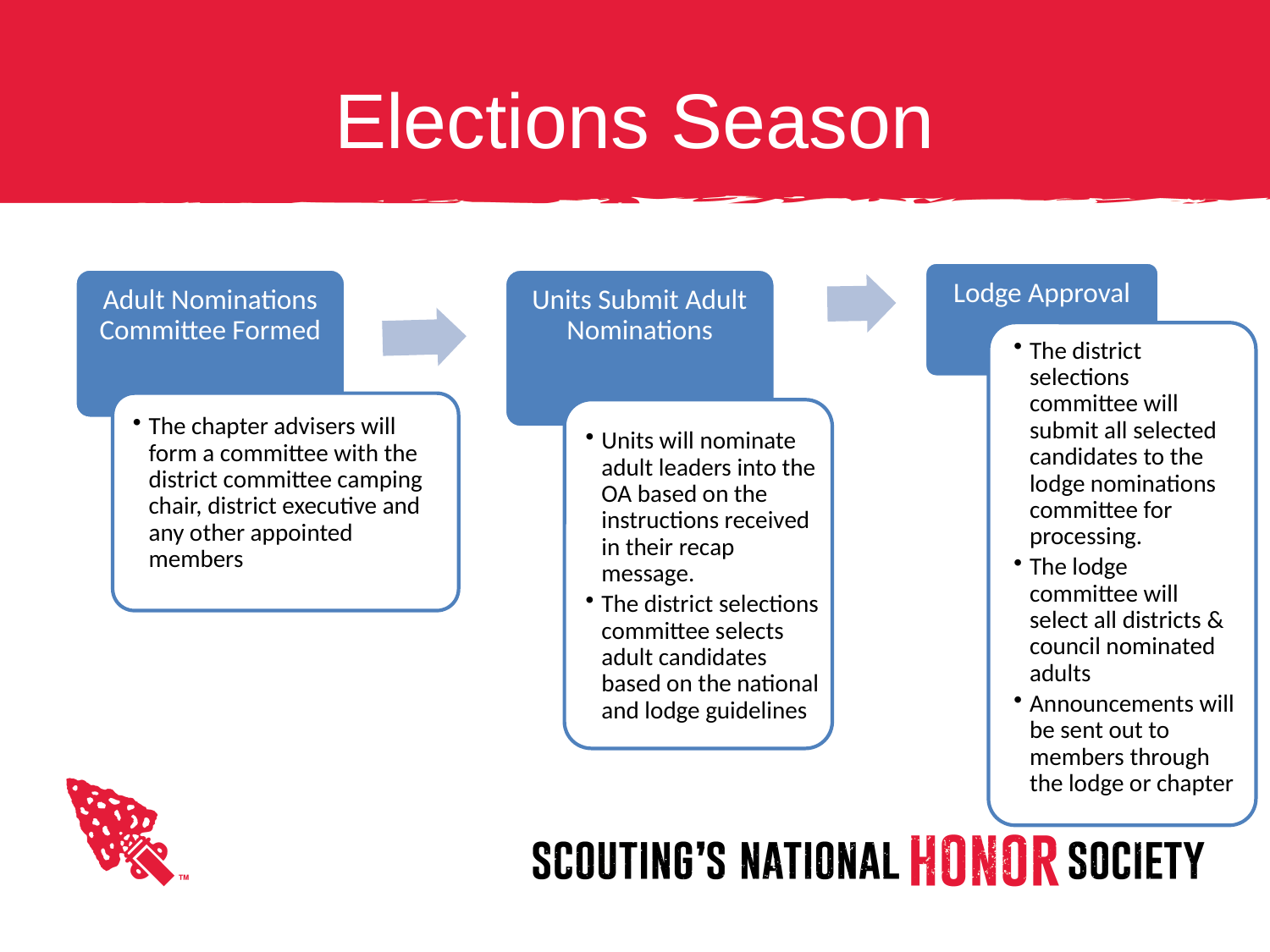

# Elections Season

Lodge Approval

Adult Nominations Committee Formed

Units Submit Adult Nominations

The district selections committee will submit all selected candidates to the lodge nominations committee for processing.
The lodge committee will select all districts & council nominated adults
Announcements will be sent out to members through the lodge or chapter

The chapter advisers will form a committee with the district committee camping chair, district executive and any other appointed members

Units will nominate adult leaders into the OA based on the instructions received in their recap message.
The district selections committee selects adult candidates based on the national and lodge guidelines